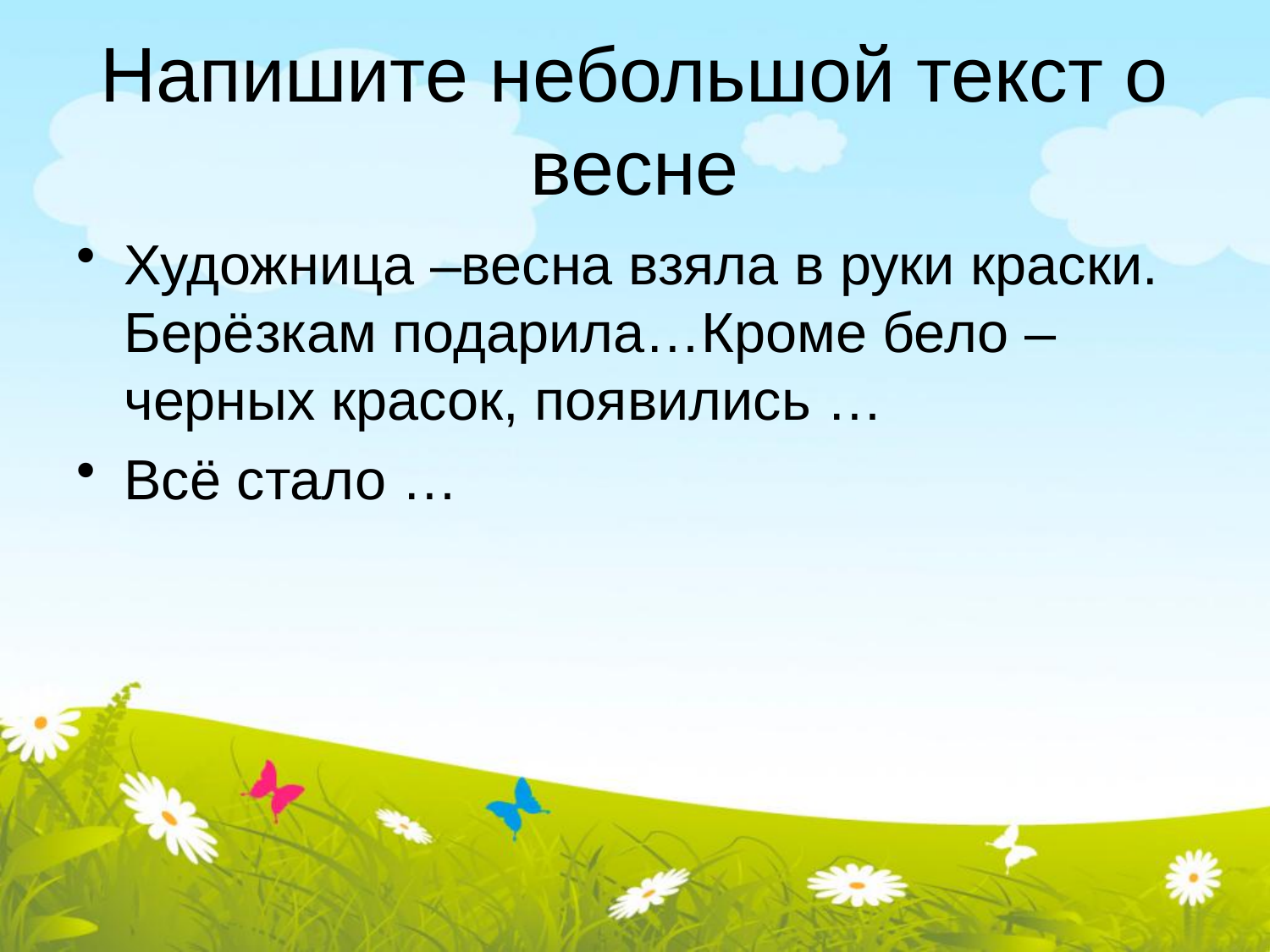

# Напишите небольшой текст о весне
Художница –весна взяла в руки краски. Берёзкам подарила…Кроме бело –черных красок, появились …
Всё стало …